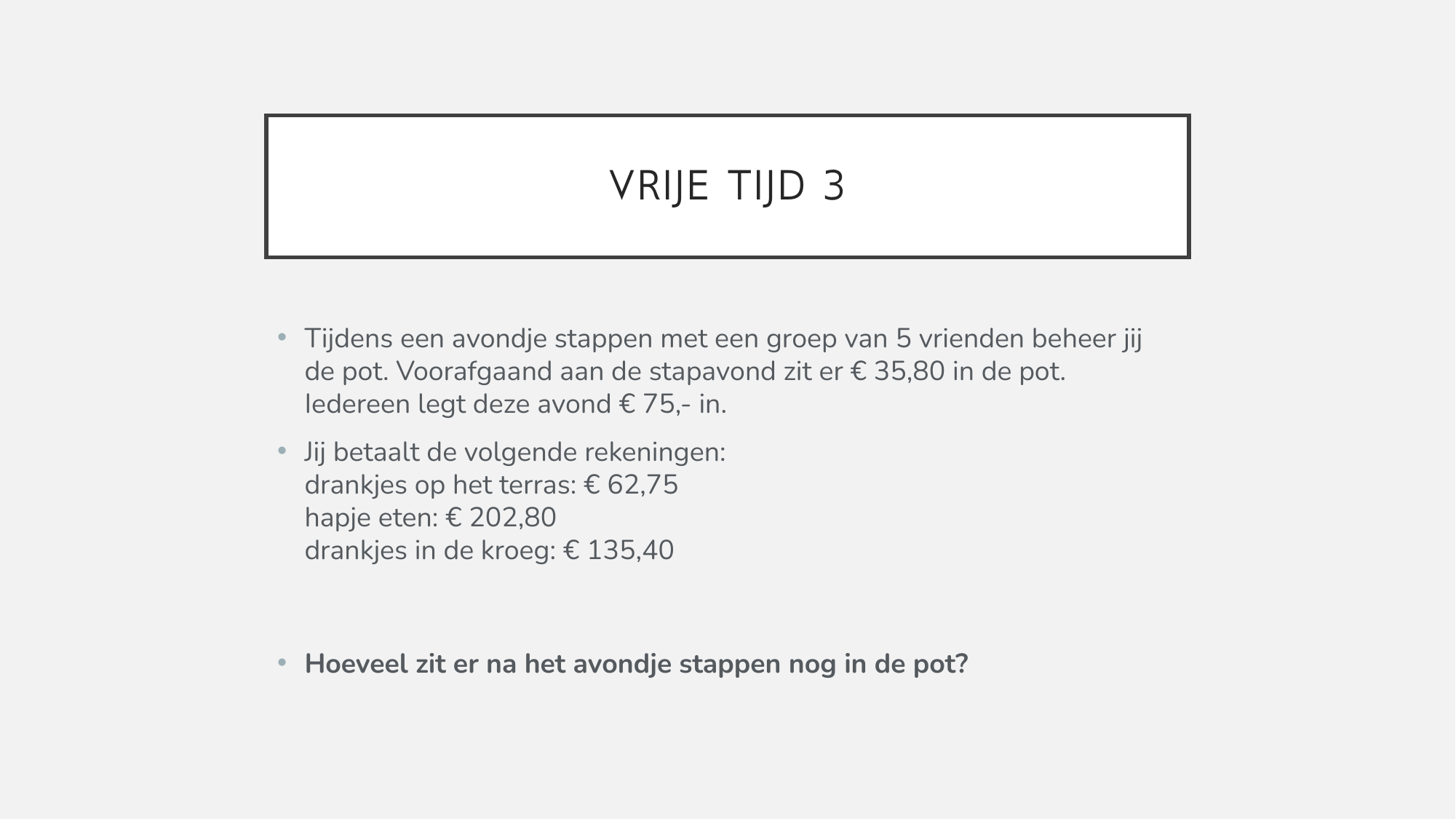

# Vrije Tijd 3
Tijdens een avondje stappen met een groep van 5 vrienden beheer jij de pot. Voorafgaand aan de stapavond zit er € 35,80 in de pot. Iedereen legt deze avond € 75,- in.
Jij betaalt de volgende rekeningen:
drankjes op het terras: € 62,75
hapje eten: € 202,80
drankjes in de kroeg: € 135,40
Hoeveel zit er na het avondje stappen nog in de pot?